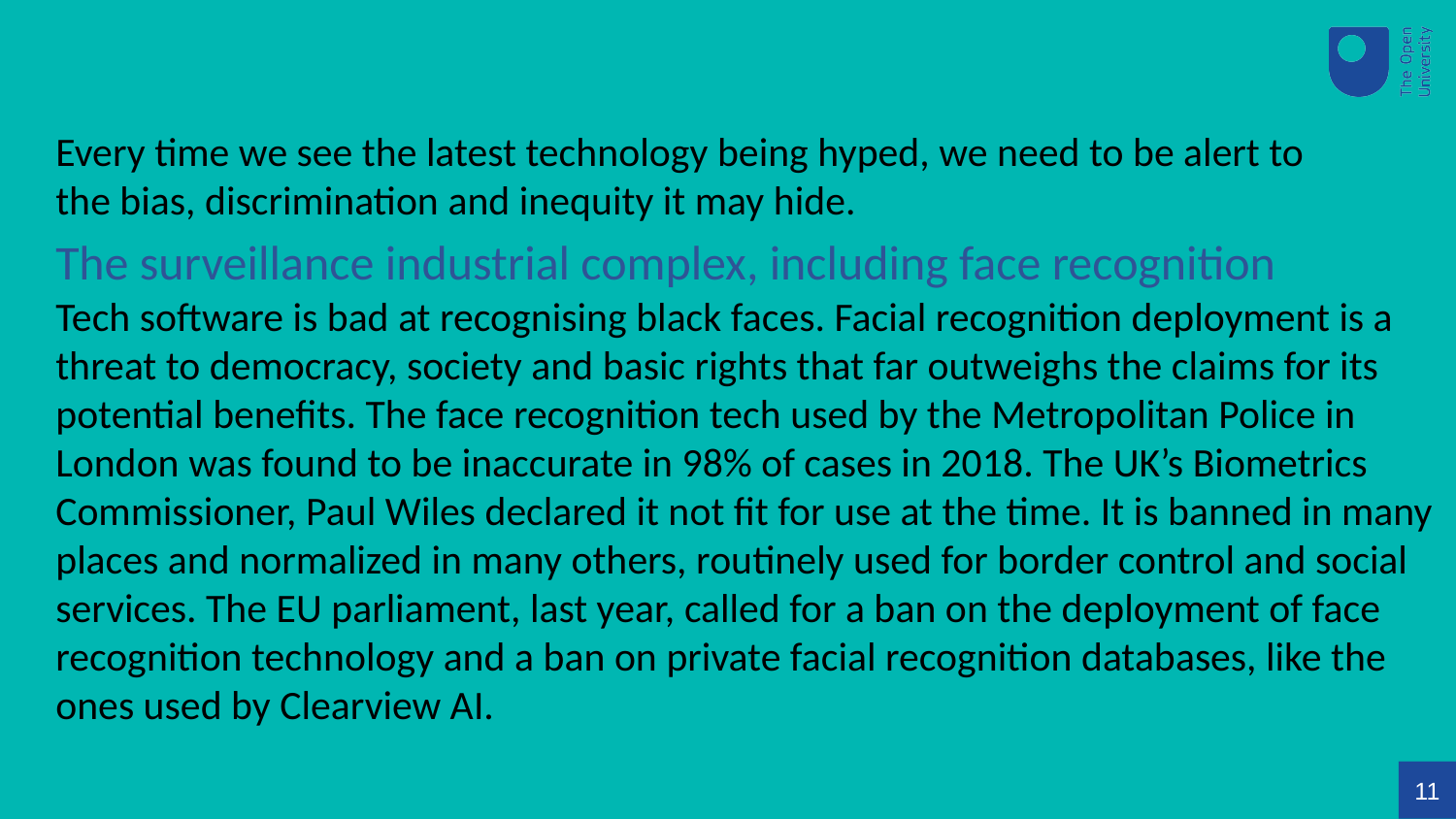

Every time we see the latest technology being hyped, we need to be alert to
the bias, discrimination and inequity it may hide.
The surveillance industrial complex, including face recognition
Tech software is bad at recognising black faces. Facial recognition deployment is a threat to democracy, society and basic rights that far outweighs the claims for its potential benefits. The face recognition tech used by the Metropolitan Police in London was found to be inaccurate in 98% of cases in 2018. The UK’s Biometrics Commissioner, Paul Wiles declared it not fit for use at the time. It is banned in many places and normalized in many others, routinely used for border control and social services. The EU parliament, last year, called for a ban on the deployment of face recognition technology and a ban on private facial recognition databases, like the ones used by Clearview AI.
11